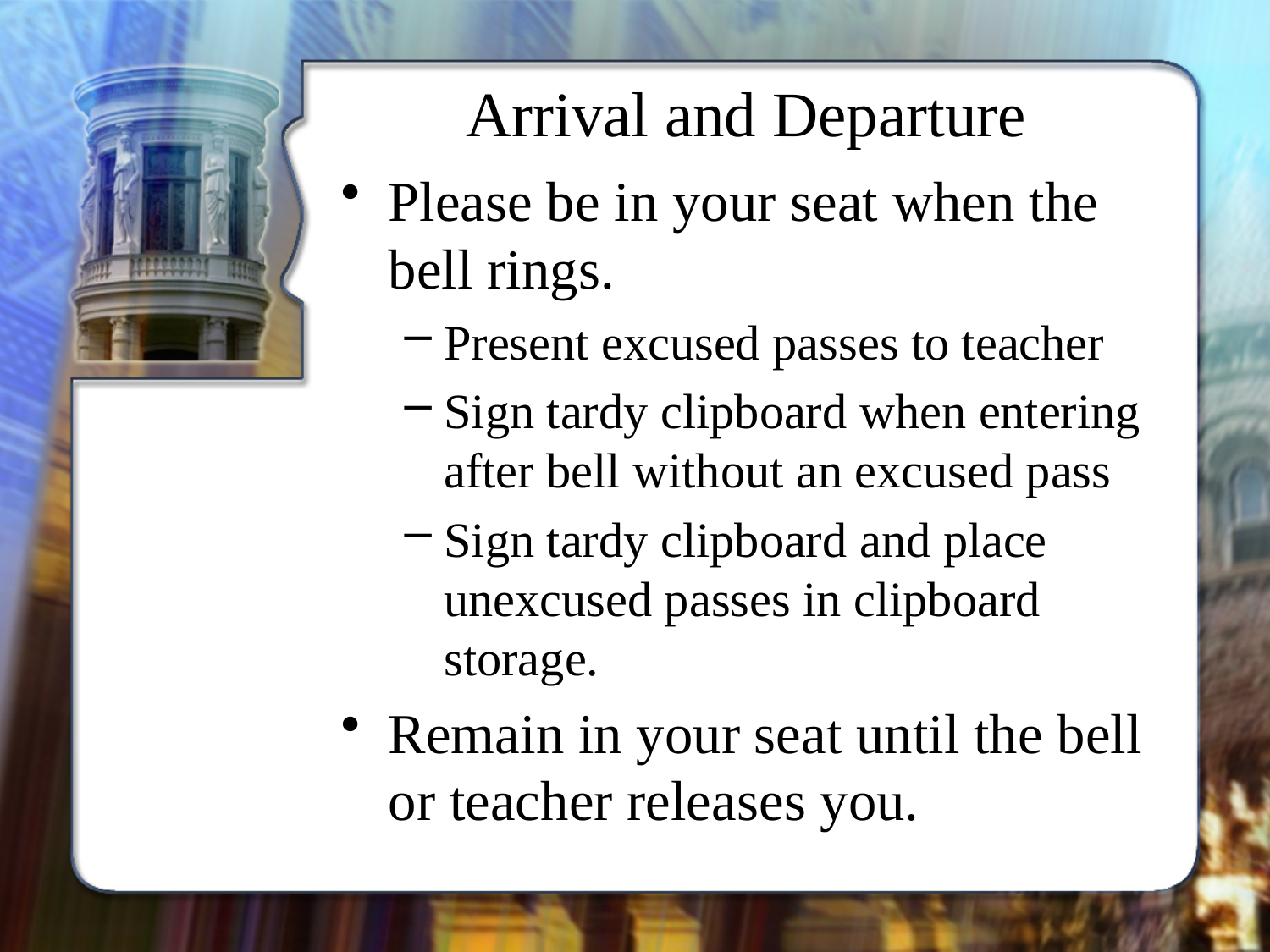

# Arrival and Departure
Please be in your seat when the bell rings.
Present excused passes to teacher
Sign tardy clipboard when entering after bell without an excused pass
Sign tardy clipboard and place unexcused passes in clipboard storage.
Remain in your seat until the bell or teacher releases you.